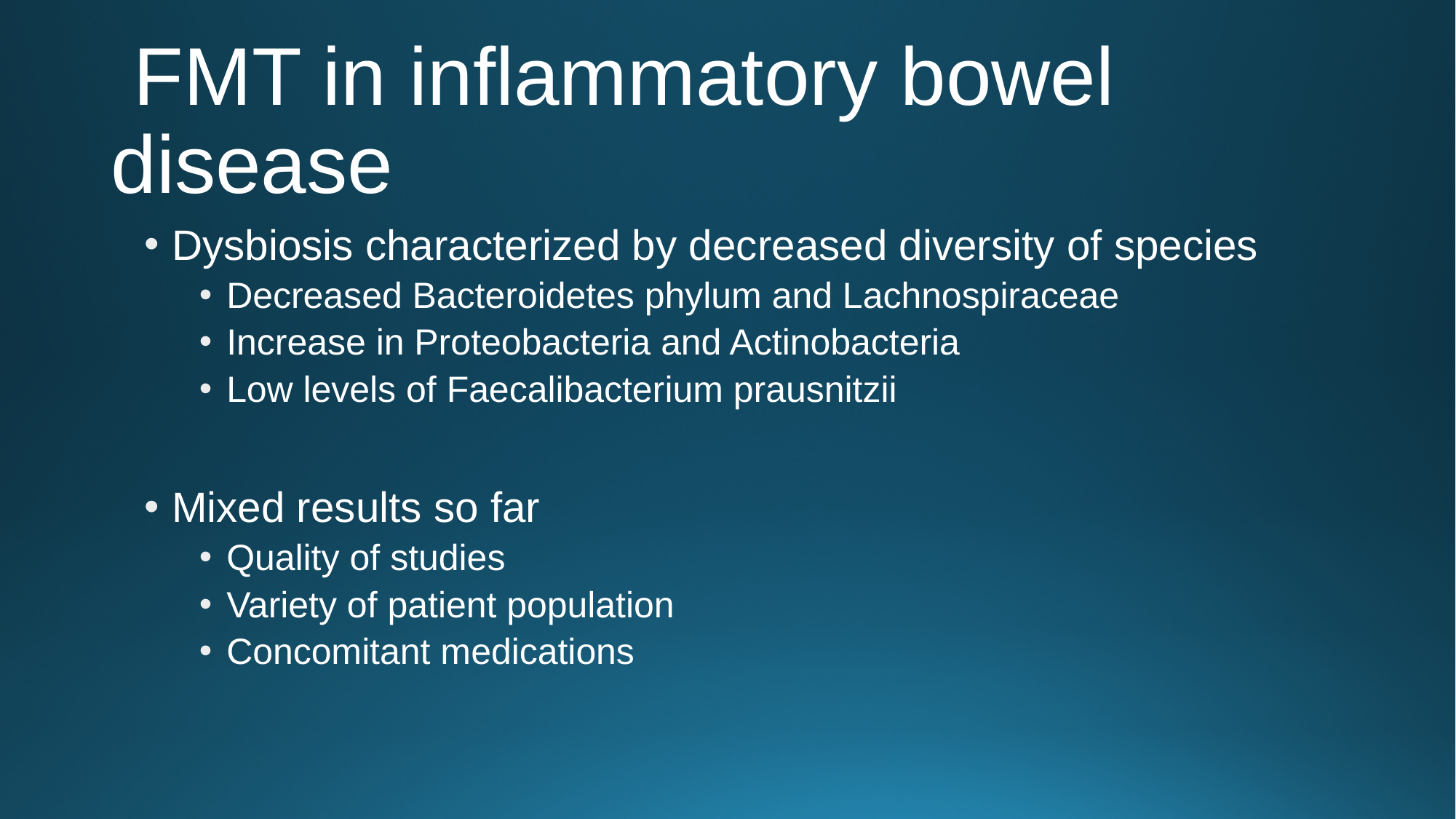

# FMT in inflammatory bowel disease
Dysbiosis characterized by decreased diversity of species
Decreased Bacteroidetes phylum and Lachnospiraceae
Increase in Proteobacteria and Actinobacteria
Low levels of Faecalibacterium prausnitzii

Mixed results so far
Quality of studies
Variety of patient population
Concomitant medications